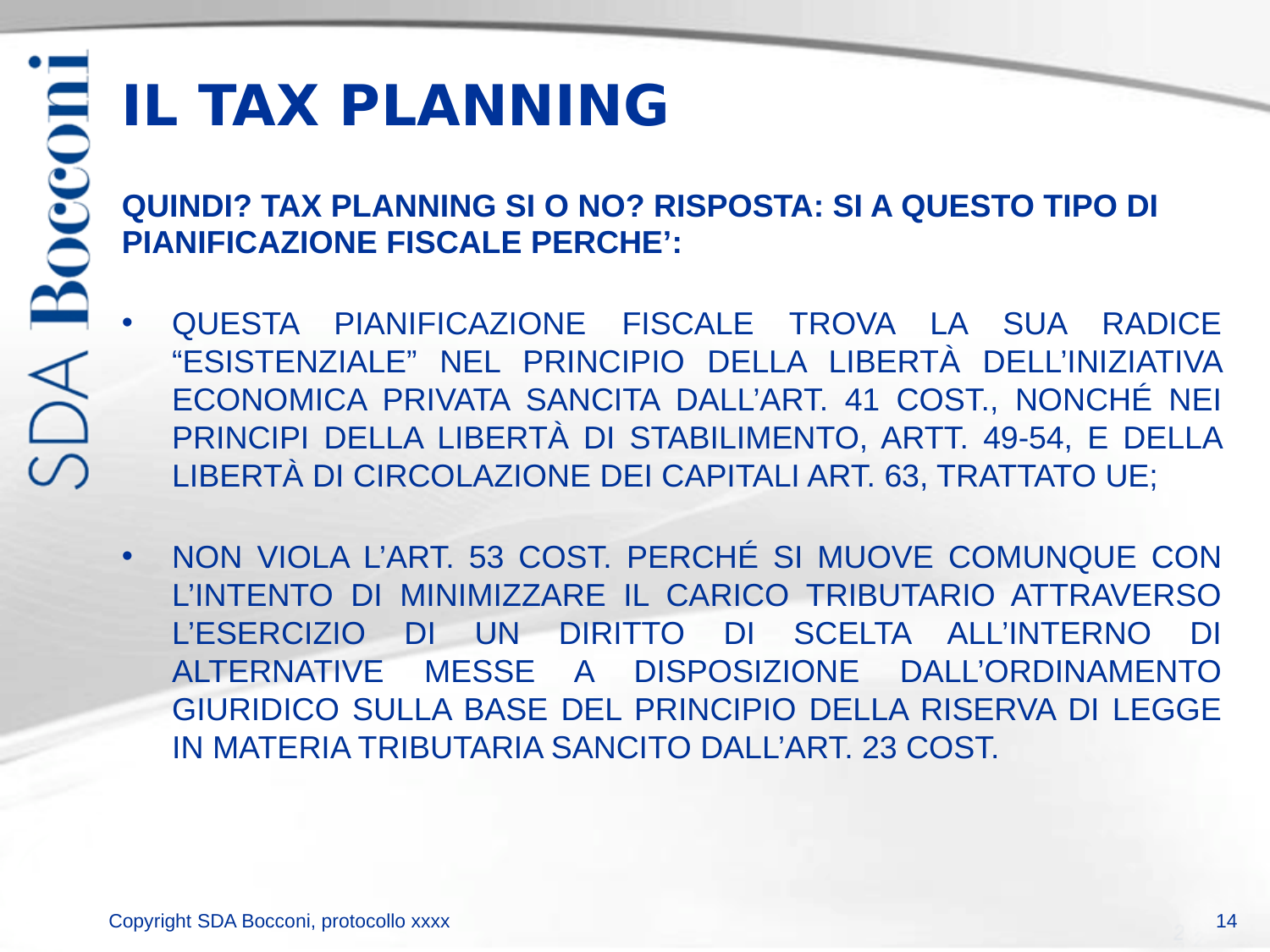

# IL TAX PLANNING
QUINDI? TAX PLANNING SI O NO? RISPOSTA: SI A QUESTO TIPO DI
PIANIFICAZIONE FISCALE PERCHE’:

QUESTA pianificazione fiscale trova la sua radice “esistenziale” nel principio della libertà dell’iniziativa economica privata sancita dall’art. 41 Cost., nonché nei principi della libertà di stabilimento, artt. 49-54, e della libertà di circolazione dei capitali art. 63, Trattato UE;

Non viola l’art. 53 Cost. perché si muove comunque con l’intento di minimizzare il carico tributario attraverso l’esercizio di un diritto di scelta all’interno di alternative messe a disposizione dall’ordinamento giuridico sulla base del principio della riserva di legge in materia tributaria sancito dall’art. 23 Cost.

14